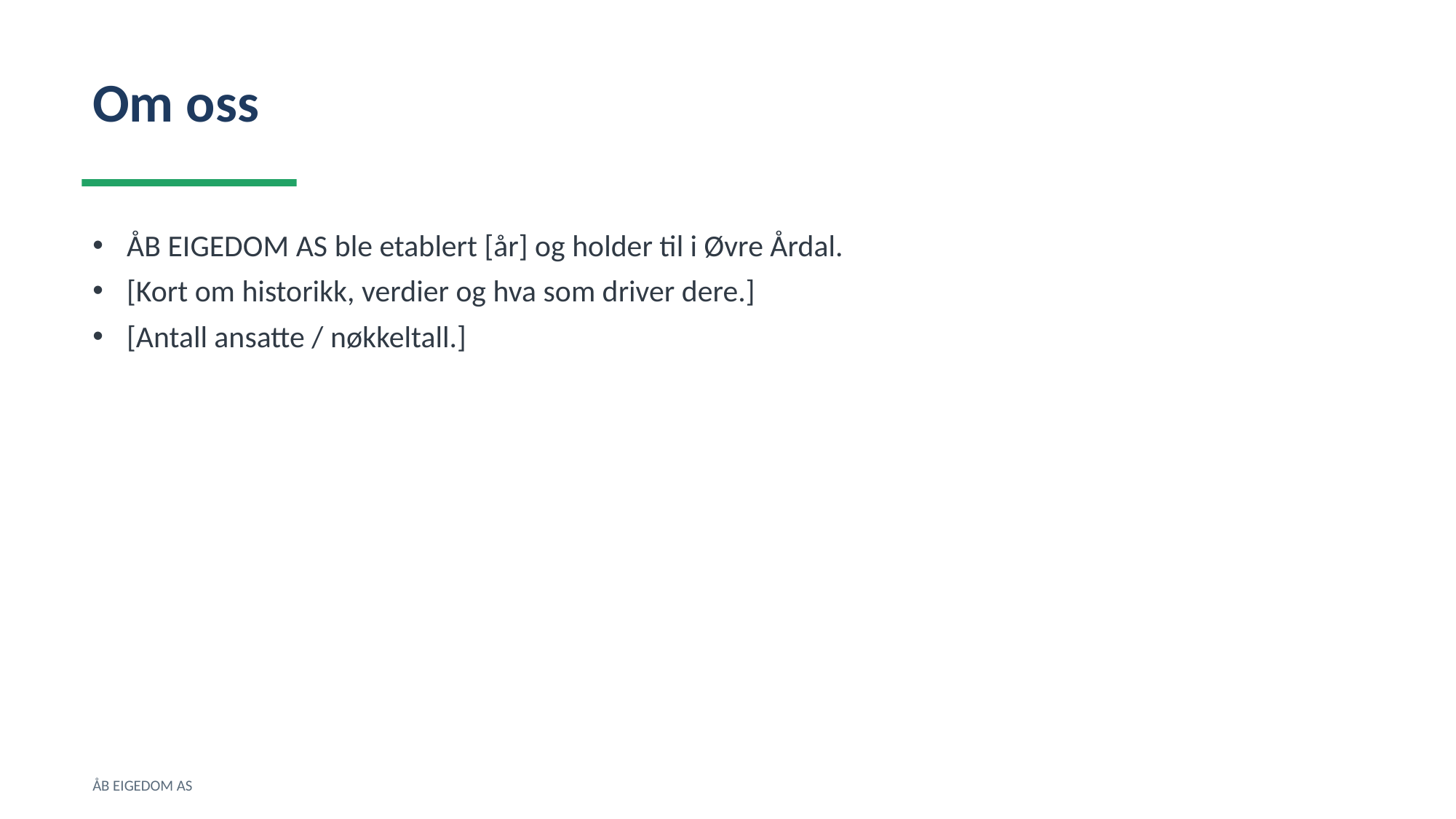

Om oss

ÅB EIGEDOM AS ble etablert [år] og holder til i Øvre Årdal.
[Kort om historikk, verdier og hva som driver dere.]
[Antall ansatte / nøkkeltall.]
ÅB EIGEDOM AS